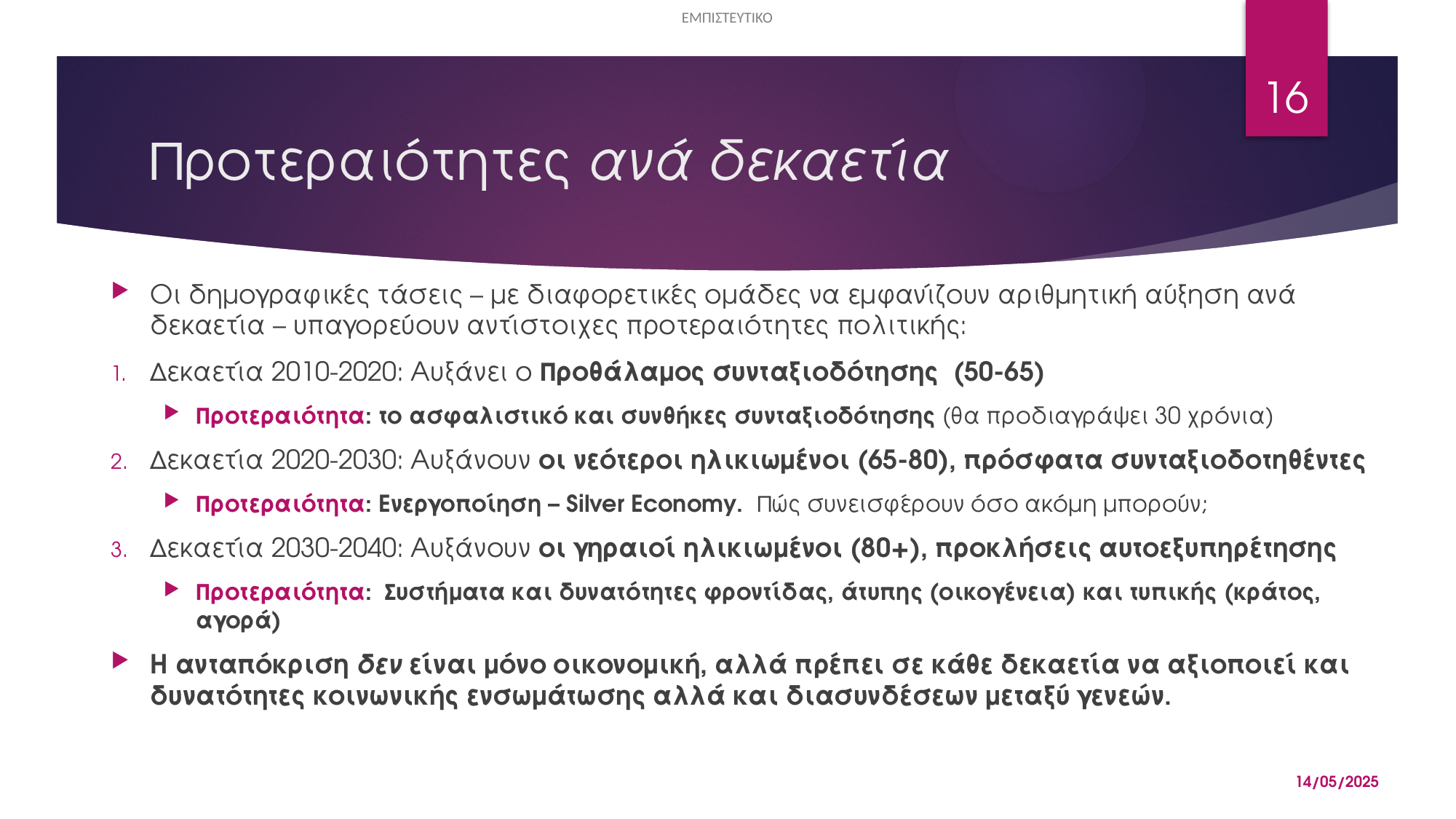

16
# Προτεραιότητες ανά δεκαετία
Οι δημογραφικές τάσεις – με διαφορετικές ομάδες να εμφανίζουν αριθμητική αύξηση ανά δεκαετία – υπαγορεύουν αντίστοιχες προτεραιότητες πολιτικής:
Δεκαετία 2010-2020: Αυξάνει ο Προθάλαμος συνταξιοδότησης  (50-65)
Προτεραιότητα: το ασφαλιστικό και συνθήκες συνταξιοδότησης (θα προδιαγράψει 30 χρόνια)
Δεκαετία 2020-2030: Αυξάνουν οι νεότεροι ηλικιωμένοι (65-80), πρόσφατα συνταξιοδοτηθέντες
Προτεραιότητα: Ενεργοποίηση – Silver Economy.  Πώς συνεισφέρουν όσο ακόμη μπορούν;
Δεκαετία 2030-2040: Αυξάνουν οι γηραιοί ηλικιωμένοι (80+), προκλήσεις αυτοεξυπηρέτησης
Προτεραιότητα:  Συστήματα και δυνατότητες φροντίδας, άτυπης (οικογένεια) και τυπικής (κράτος, αγορά)
Η ανταπόκριση δεν είναι μόνο οικονομική, αλλά πρέπει σε κάθε δεκαετία να αξιοποιεί και δυνατότητες κοινωνικής ενσωμάτωσης αλλά και διασυνδέσεων μεταξύ γενεών.

14/05/2025